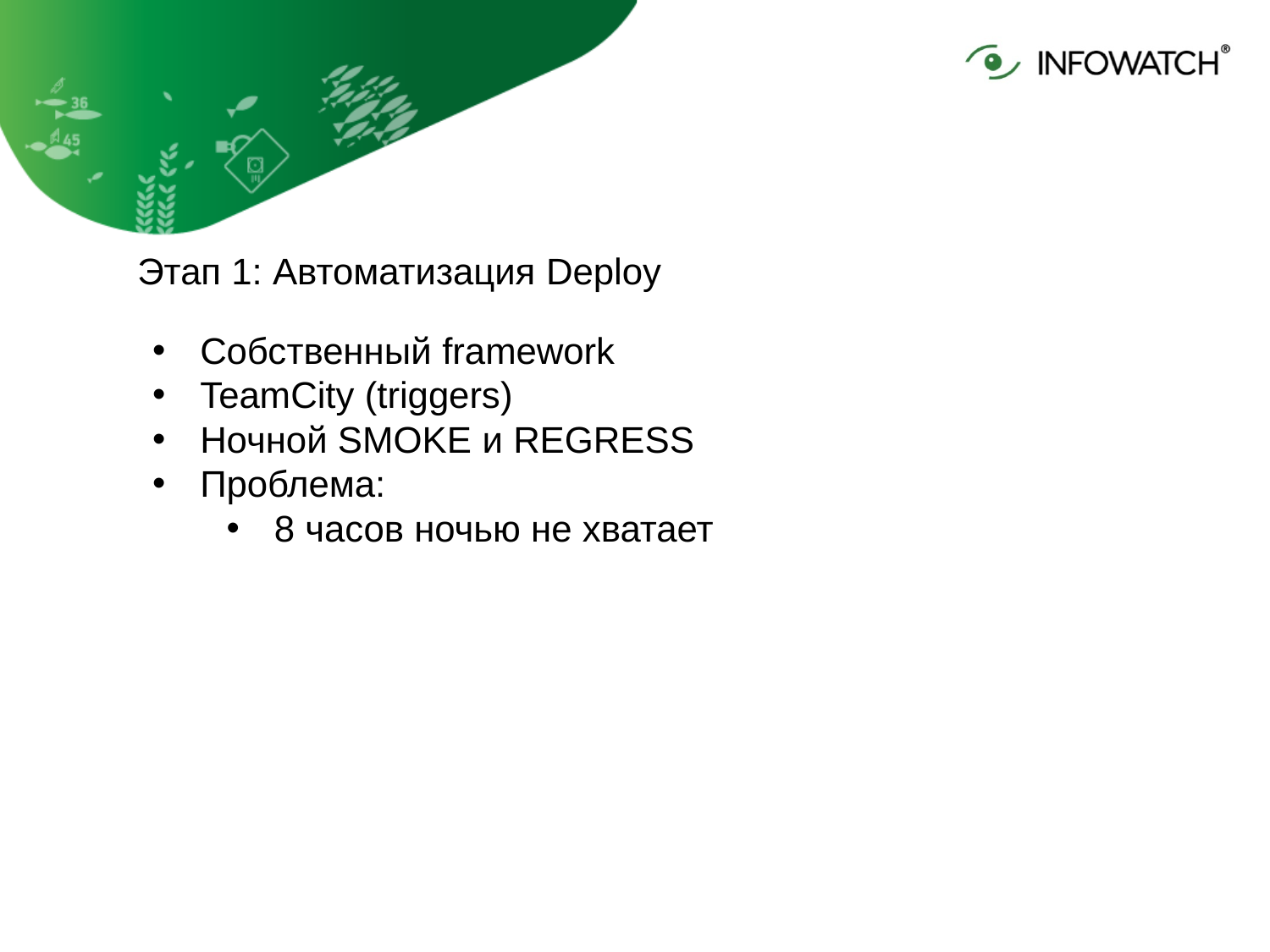

Этап 1: Автоматизация Deploy
Собственный framework
TeamCity (triggers)
Ночной SMOKE и REGRESS
Проблема:
8 часов ночью не хватает